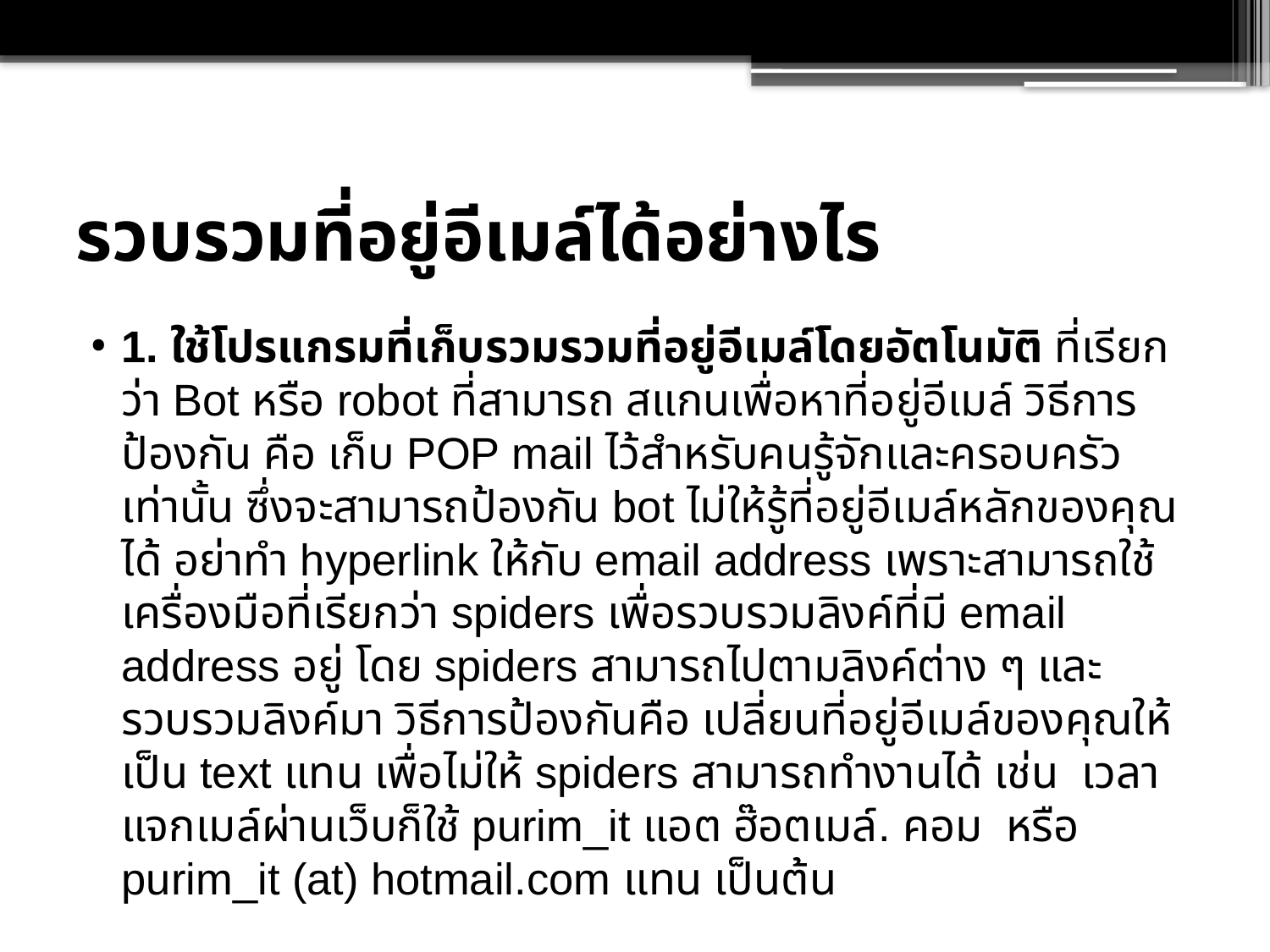

# รวบรวมที่อยู่อีเมล์ได้อย่างไร
1. ใช้โปรแกรมที่เก็บรวมรวมที่อยู่อีเมล์โดยอัตโนมัติ ที่เรียกว่า Bot หรือ robot ที่สามารถ สแกนเพื่อหาที่อยู่อีเมล์ วิธีการป้องกัน คือ เก็บ POP mail ไว้สำหรับคนรู้จักและครอบครัวเท่านั้น ซึ่งจะสามารถป้องกัน bot ไม่ให้รู้ที่อยู่อีเมล์หลักของคุณได้ อย่าทำ hyperlink ให้กับ email address เพราะสามารถใช้เครื่องมือที่เรียกว่า spiders เพื่อรวบรวมลิงค์ที่มี email address อยู่ โดย spiders สามารถไปตามลิงค์ต่าง ๆ และรวบรวมลิงค์มา วิธีการป้องกันคือ เปลี่ยนที่อยู่อีเมล์ของคุณให้เป็น text แทน เพื่อไม่ให้ spiders สามารถทำงานได้ เช่น  เวลาแจกเมล์ผ่านเว็บก็ใช้ purim_it แอต ฮ๊อตเมล์. คอม  หรือ purim_it (at) hotmail.com แทน เป็นต้น